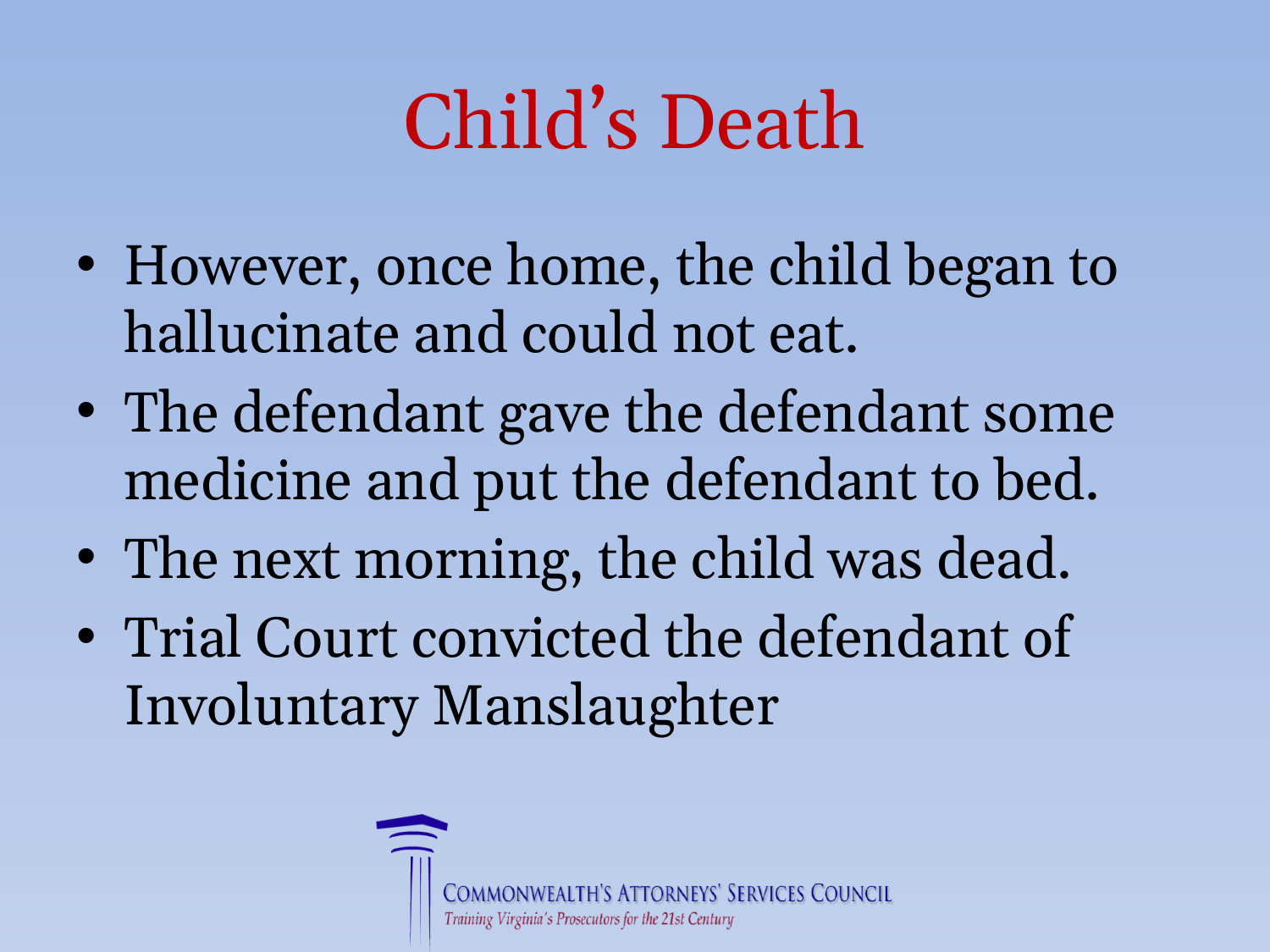

# Child’s Death
However, once home, the child began to hallucinate and could not eat.
The defendant gave the defendant some medicine and put the defendant to bed.
The next morning, the child was dead.
Trial Court convicted the defendant of Involuntary Manslaughter